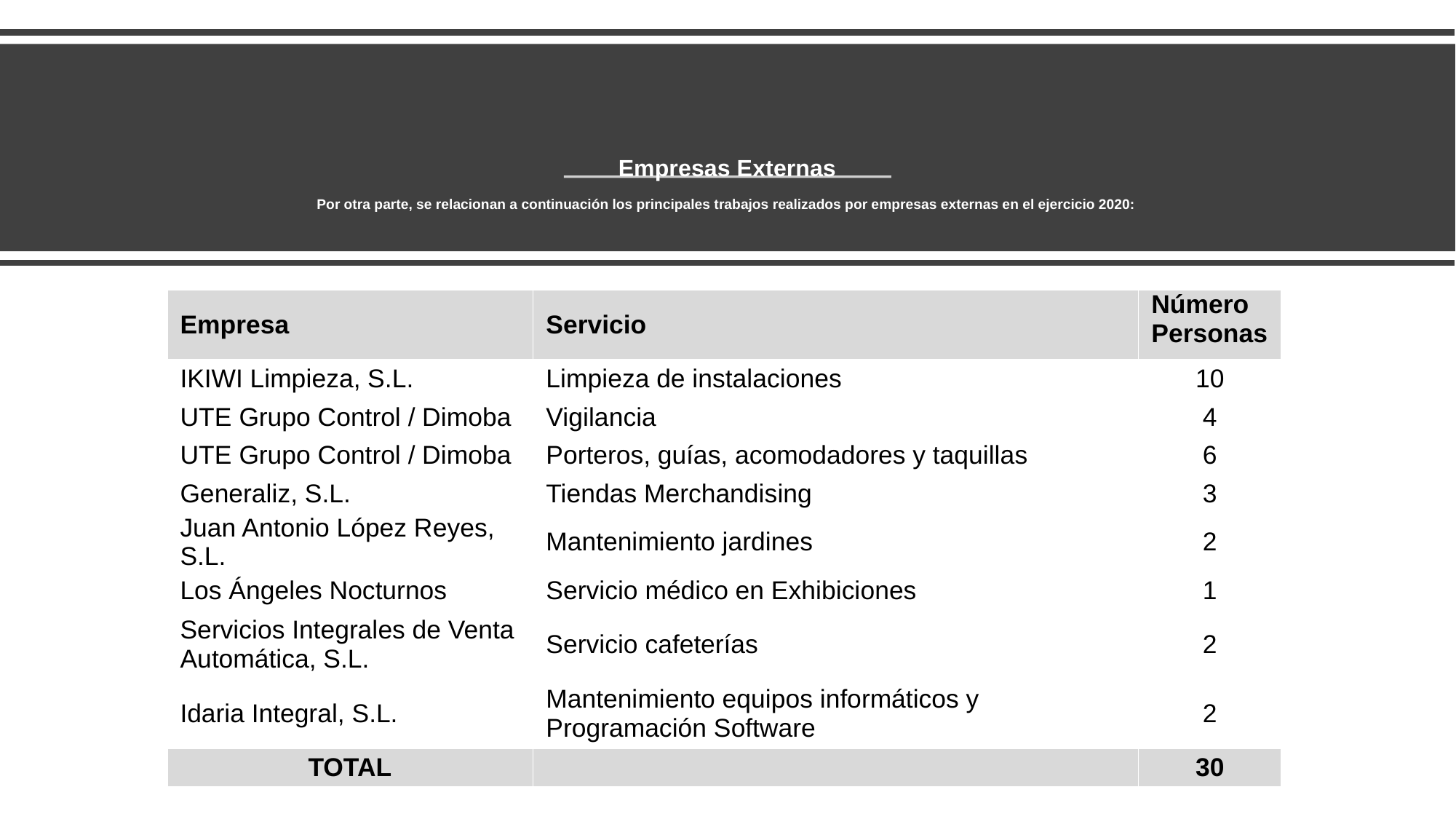

# Empresas Externas Por otra parte, se relacionan a continuación los principales trabajos realizados por empresas externas en el ejercicio 2020:
| Empresa | Servicio | Número Personas |
| --- | --- | --- |
| IKIWI Limpieza, S.L. | Limpieza de instalaciones | 10 |
| UTE Grupo Control / Dimoba | Vigilancia | 4 |
| UTE Grupo Control / Dimoba | Porteros, guías, acomodadores y taquillas | 6 |
| Generaliz, S.L. | Tiendas Merchandising | 3 |
| Juan Antonio López Reyes, S.L. | Mantenimiento jardines | 2 |
| Los Ángeles Nocturnos | Servicio médico en Exhibiciones | 1 |
| Servicios Integrales de Venta Automática, S.L. | Servicio cafeterías | 2 |
| Idaria Integral, S.L. | Mantenimiento equipos informáticos y Programación Software | 2 |
| TOTAL |  | 30 |